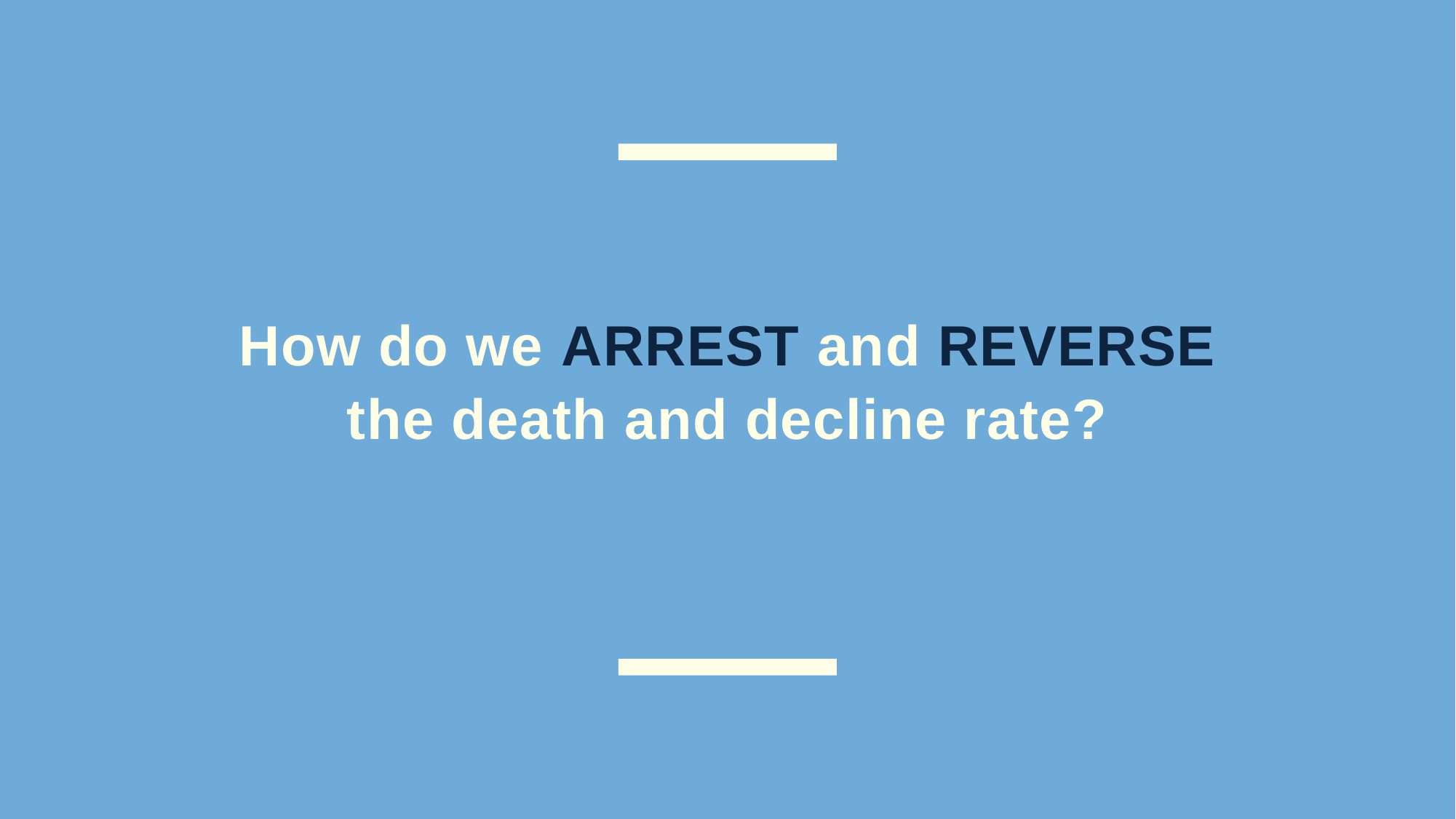

How do we ARREST and REVERSE the death and decline rate?